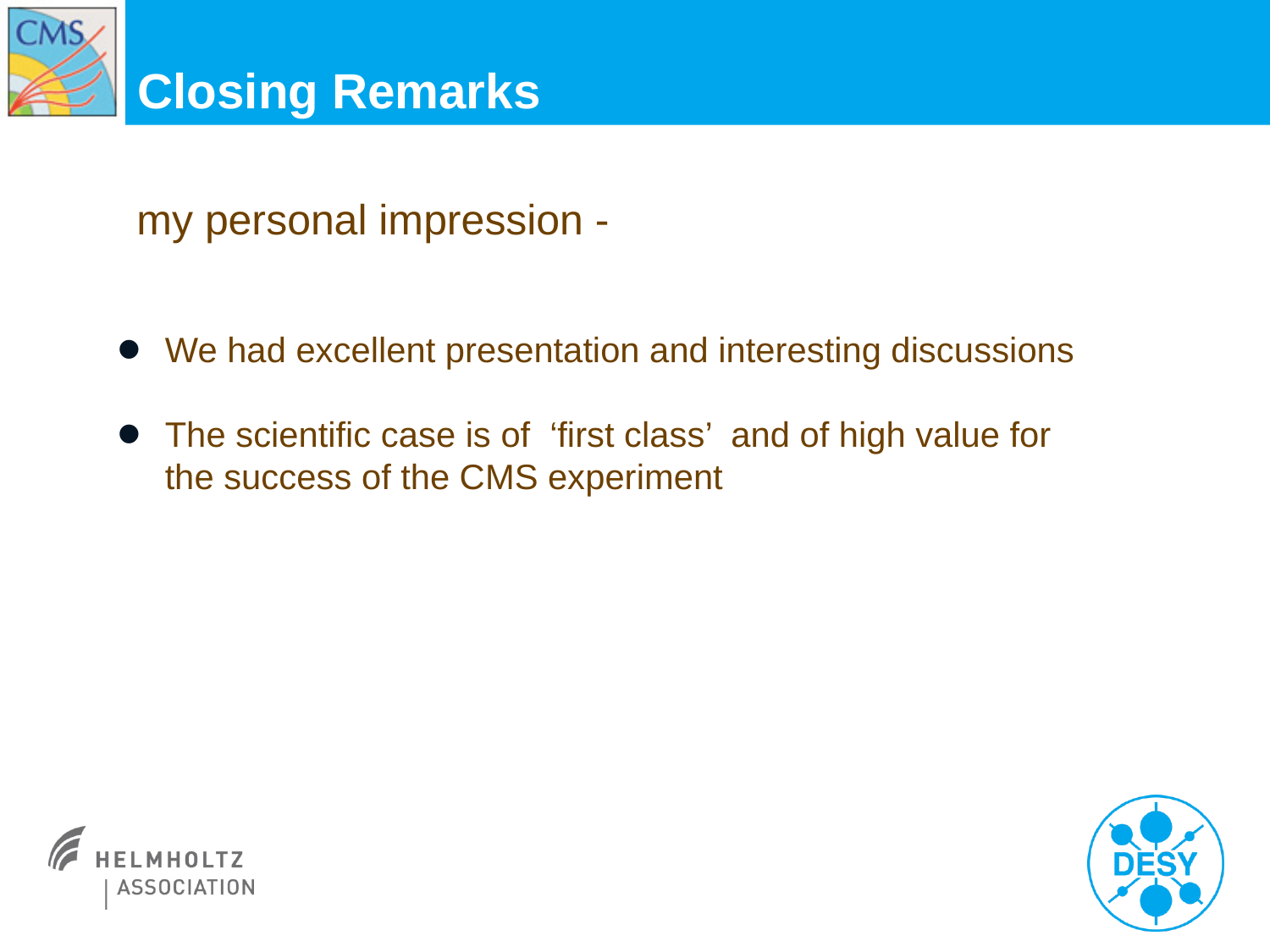

# Closing Remarks

  my personal impression -

We had excellent presentation and interesting discussions

The scientific case is of  ‘first class’  and of high value for the success of the CMS experiment